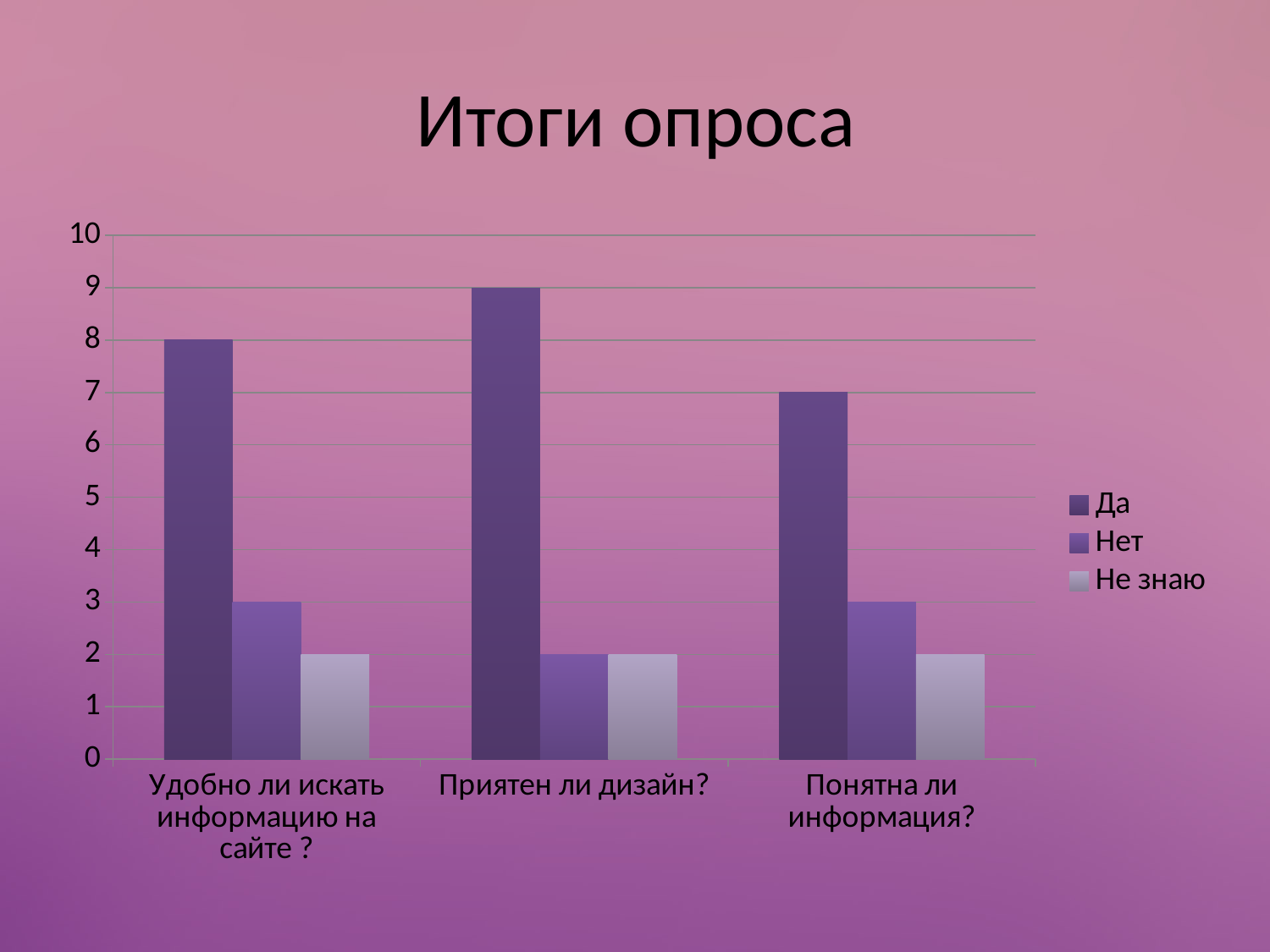

# Итоги опроса

### Chart

| Category | Да | Нет | Не знаю |
|---|---|---|---|
| Удобно ли искать информацию на сайте ? | 8.0 | 3.0 | 2.0 |
| Приятен ли дизайн? | 9.0 | 2.0 | 2.0 |
| Понятна ли информация? | 7.0 | 3.0 | 2.0 |